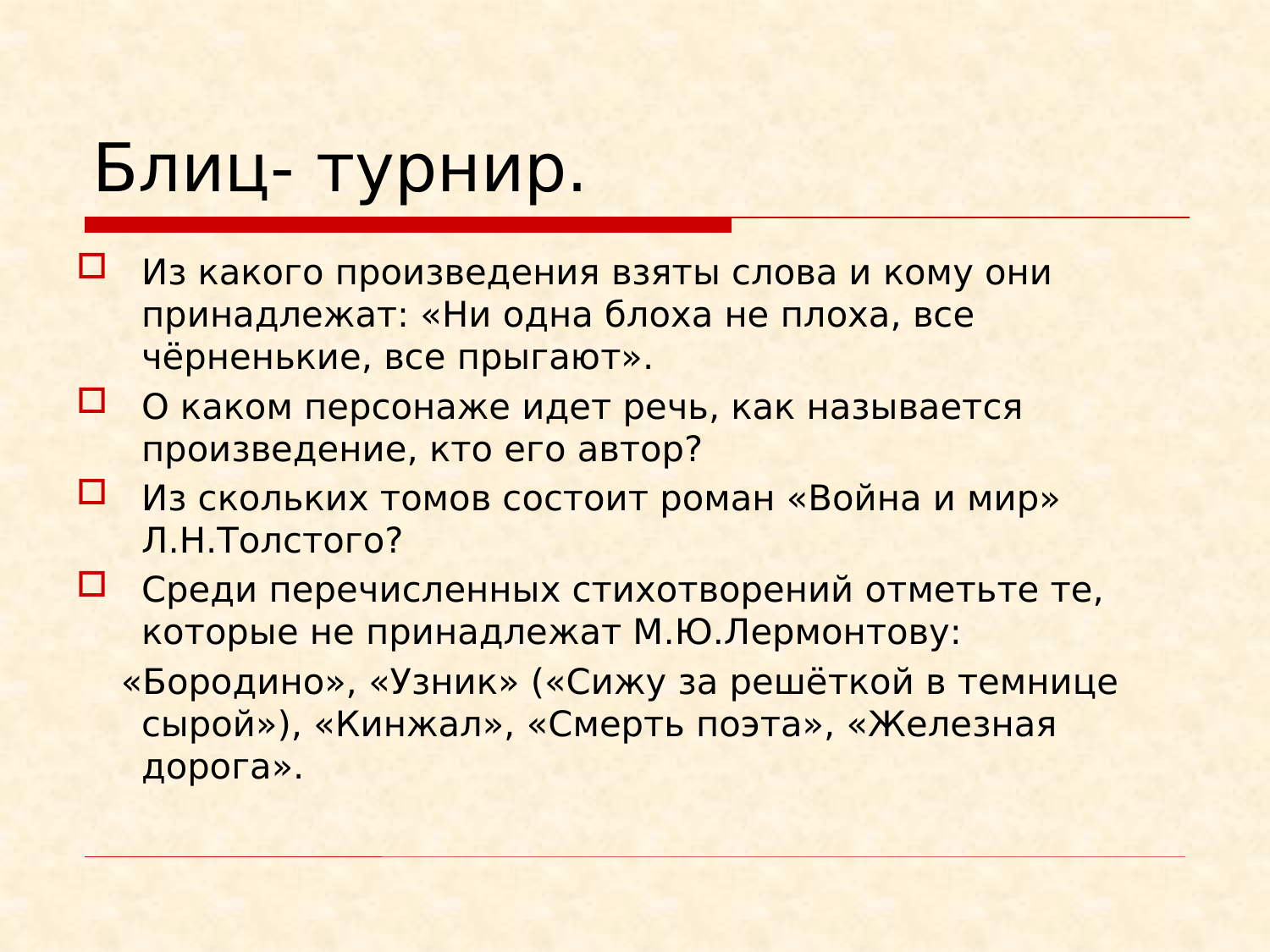

# Блиц- турнир.
Из какого произведения взяты слова и кому они принадлежат: «Ни одна блоха не плоха, все чёрненькие, все прыгают».
О каком персонаже идет речь, как называется произведение, кто его автор?
Из скольких томов состоит роман «Война и мир» Л.Н.Толстого?
Среди перечисленных стихотворений отметьте те, которые не принадлежат М.Ю.Лермонтову:
    «Бородино», «Узник» («Сижу за решёткой в темнице сырой»), «Кинжал», «Смерть поэта», «Железная дорога».